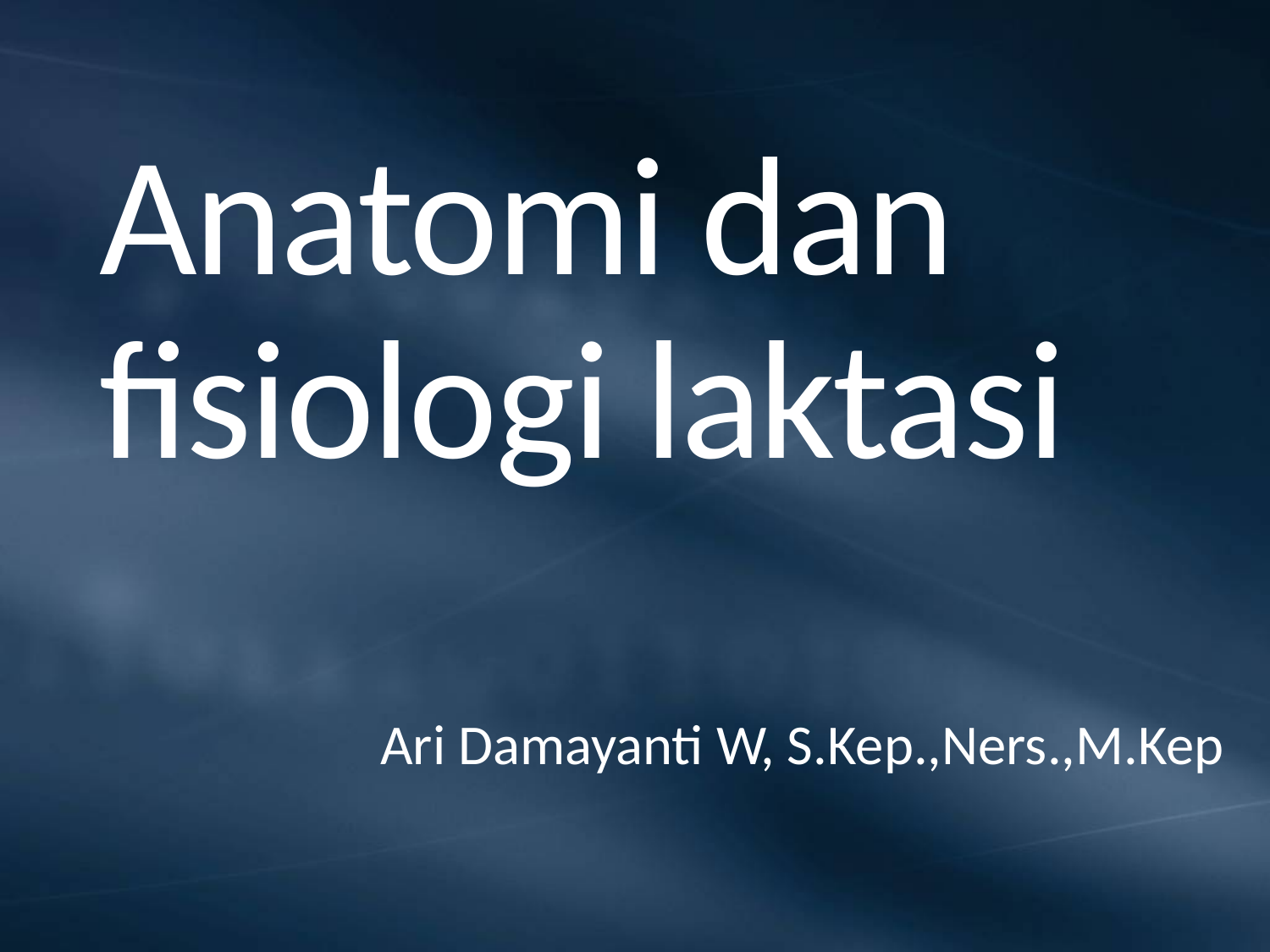

# Anatomi dan fisiologi laktasi
Ari Damayanti W, S.Kep.,Ners.,M.Kep